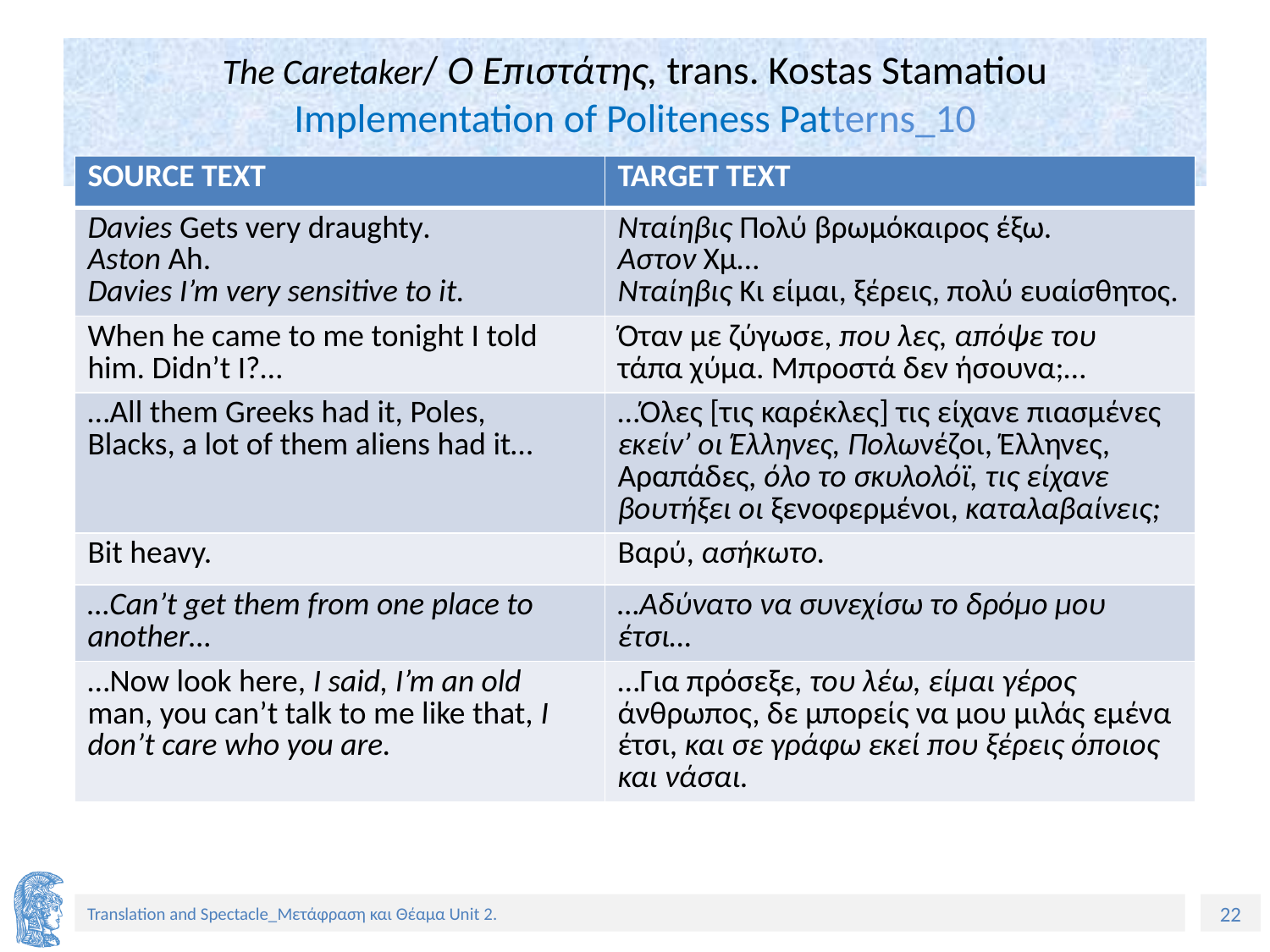

# The Caretaker/ Ο Επιστάτης, trans. Kostas Stamatiou Implementation of Politeness Patterns_10
| SOURCE TEXT | TARGET TEXT |
| --- | --- |
| Davies Gets very draughty. Aston Ah. Davies I’m very sensitive to it. | Νταίηβις Πολύ βρωμόκαιρος έξω. Αστον Χμ… Νταίηβις Κι είμαι, ξέρεις, πολύ ευαίσθητος. |
| When he came to me tonight I told him. Didn’t I?… | Όταν με ζύγωσε, που λες, απόψε του τάπα χύμα. Μπροστά δεν ήσουνα;… |
| …All them Greeks had it, Poles, Blacks, a lot of them aliens had it… | …Όλες [τις καρέκλες] τις είχανε πιασμένες εκείν’ οι Έλληνες, Πολωνέζοι, Έλληνες, Αραπάδες, όλο το σκυλολόϊ, τις είχανε βουτήξει οι ξενοφερμένοι, καταλαβαίνεις; |
| Bit heavy. | Βαρύ, ασήκωτο. |
| …Can’t get them from one place to another… | …Αδύνατο να συνεχίσω το δρόμο μου έτσι… |
| …Now look here, I said, I’m an old man, you can’t talk to me like that, I don’t care who you are. | …Για πρόσεξε, του λέω, είμαι γέρος άνθρωπος, δε μπορείς να μου μιλάς εμένα έτσι, και σε γράφω εκεί που ξέρεις όποιος και νάσαι. |